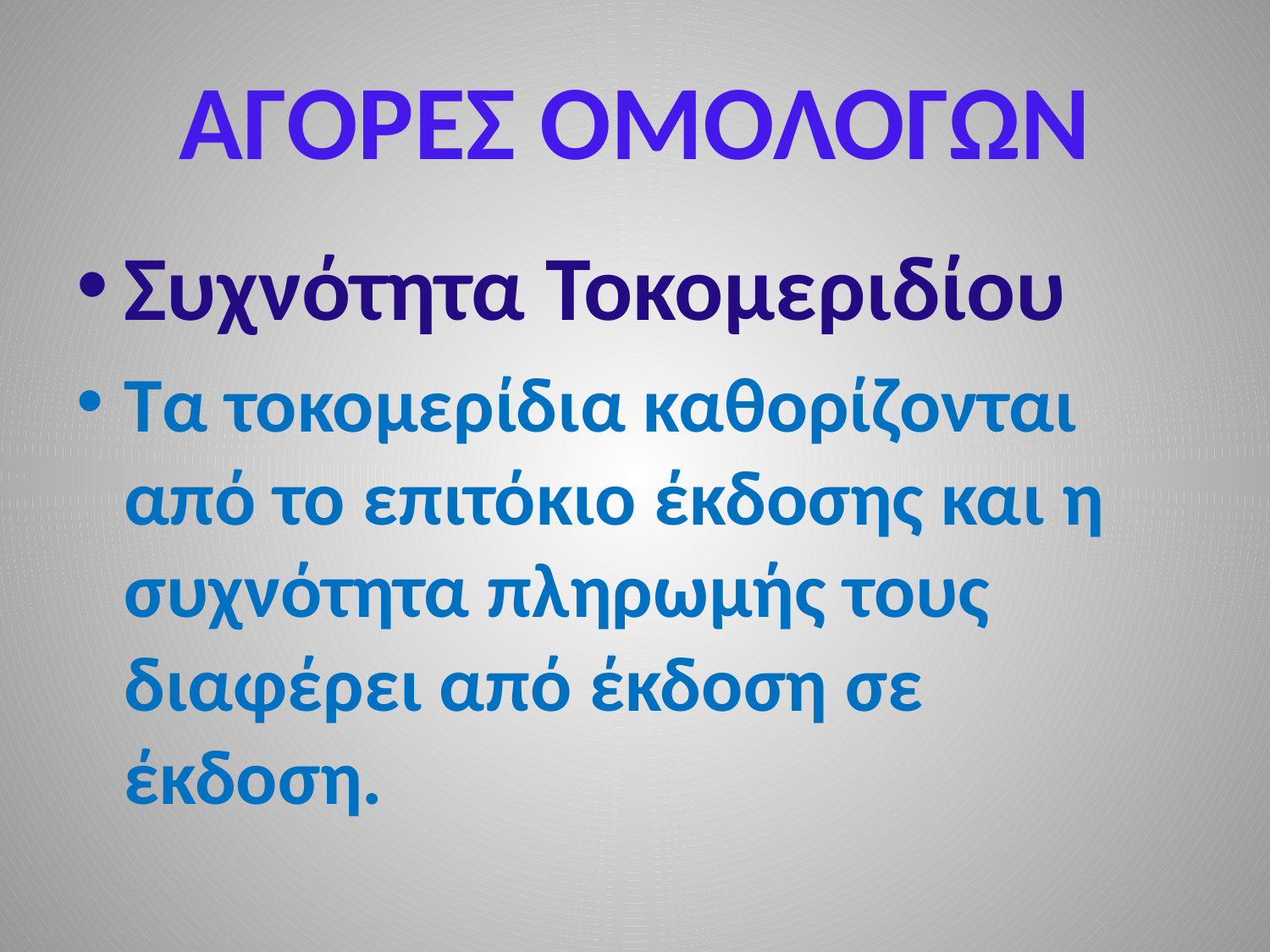

# ΑΓΟΡΕΣ ΟΜΟΛΟΓΩΝ
Συχνότητα Τοκομεριδίου
Τα τοκομερίδια καθορίζονται από το επιτόκιο έκδοσης και η συχνότητα πληρωμής τους διαφέρει από έκδοση σε έκδοση.